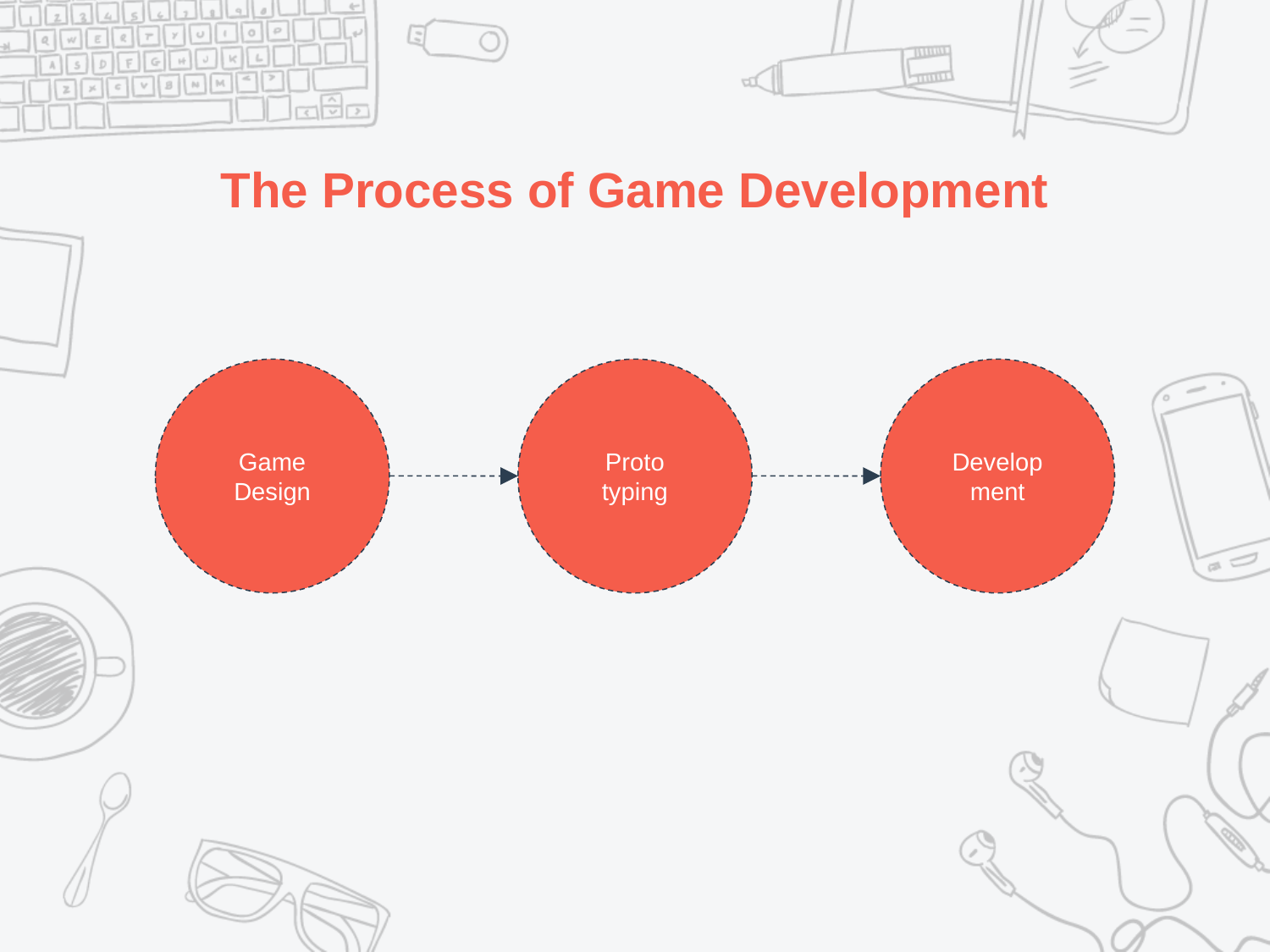

# The Process of Game Development
Game Design
Proto
typing
Develop ment